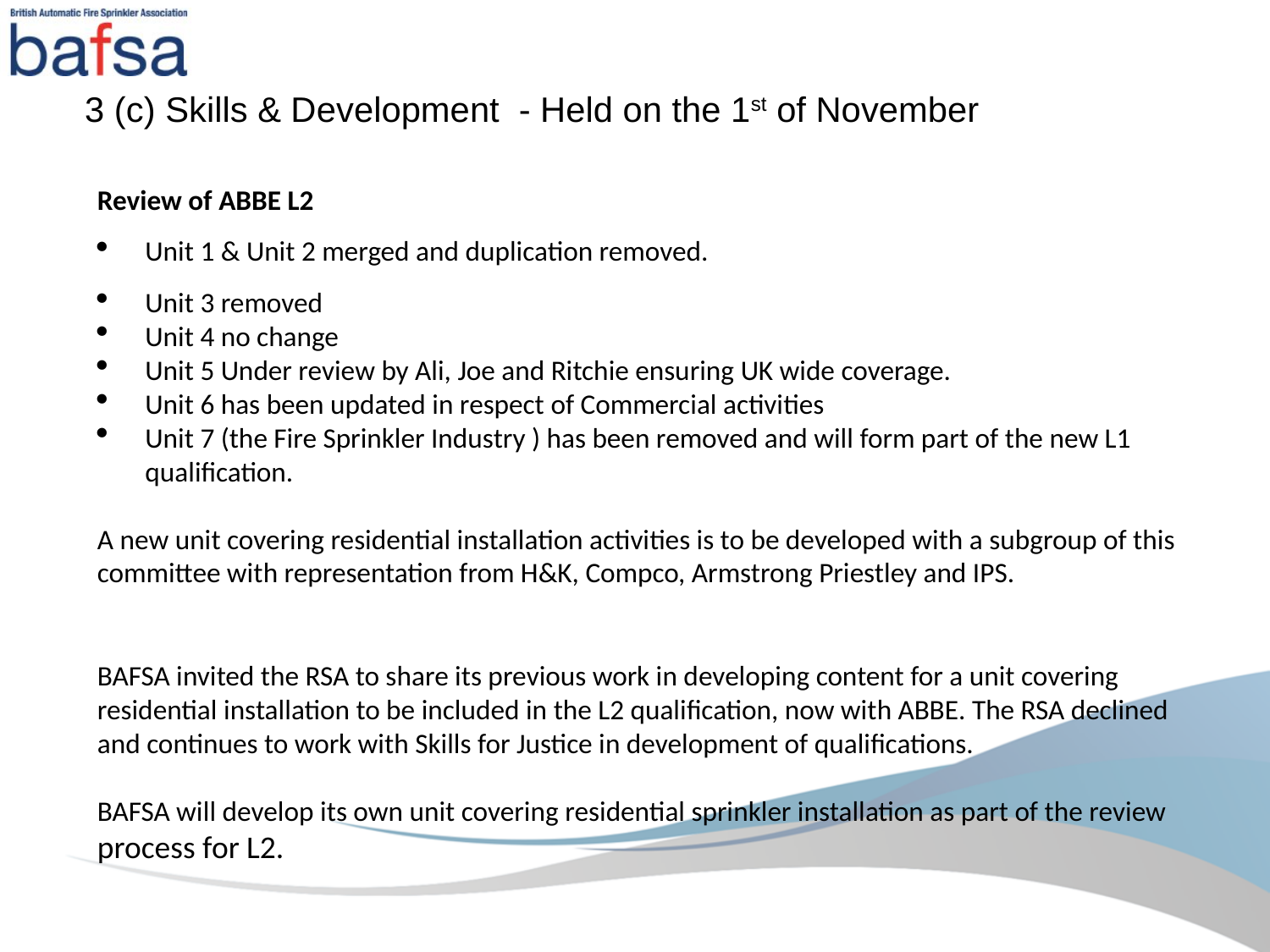

3 (c) Skills & Development  - Held on the 1st of November

Review of ABBE L2
Unit 1 & Unit 2 merged and duplication removed.
Unit 3 removed
Unit 4 no change
Unit 5 Under review by Ali, Joe and Ritchie ensuring UK wide coverage.
Unit 6 has been updated in respect of Commercial activities
Unit 7 (the Fire Sprinkler Industry ) has been removed and will form part of the new L1 qualification.

A new unit covering residential installation activities is to be developed with a subgroup of this committee with representation from H&K, Compco, Armstrong Priestley and IPS.

BAFSA invited the RSA to share its previous work in developing content for a unit covering residential installation to be included in the L2 qualification, now with ABBE. The RSA declined and continues to work with Skills for Justice in development of qualifications.

BAFSA will develop its own unit covering residential sprinkler installation as part of the review process for L2.